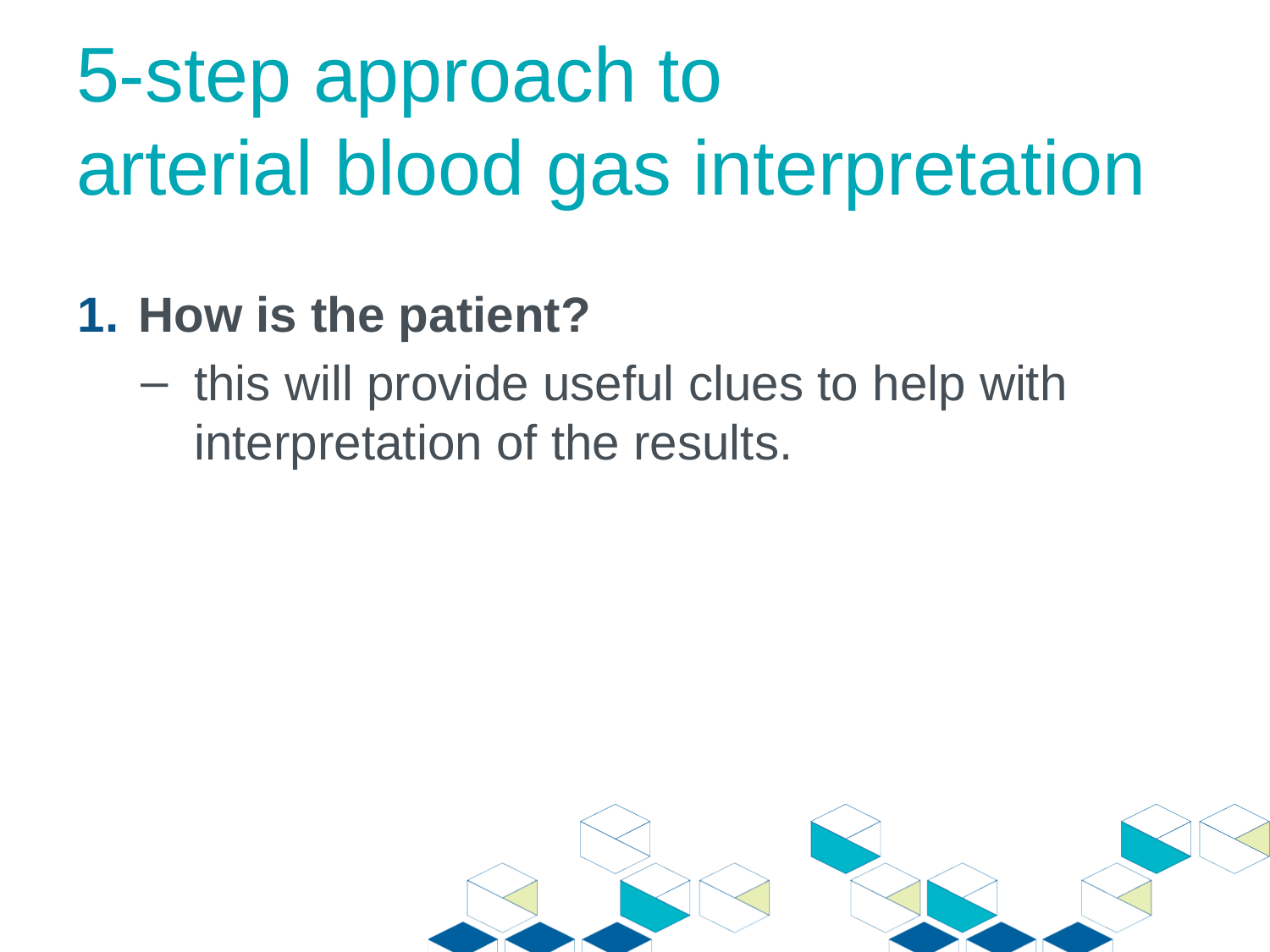

# 5-step approach to arterial blood gas interpretation
How is the patient?
this will provide useful clues to help with interpretation of the results.